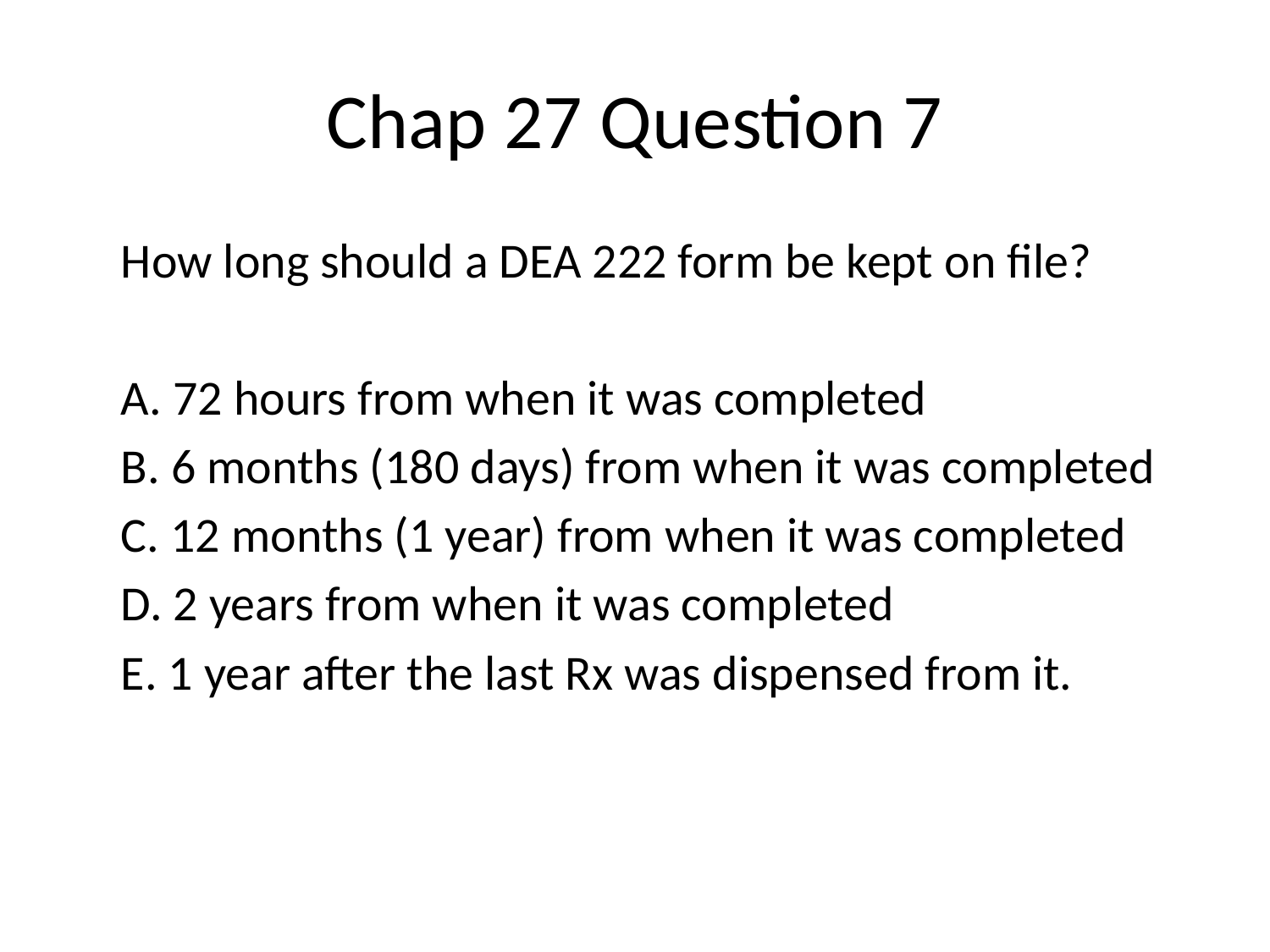

# Chap 27 Question 7
	How long should a DEA 222 form be kept on file?

	A. 72 hours from when it was completed
	B. 6 months (180 days) from when it was completed
	C. 12 months (1 year) from when it was completed
	D. 2 years from when it was completed
	E. 1 year after the last Rx was dispensed from it.